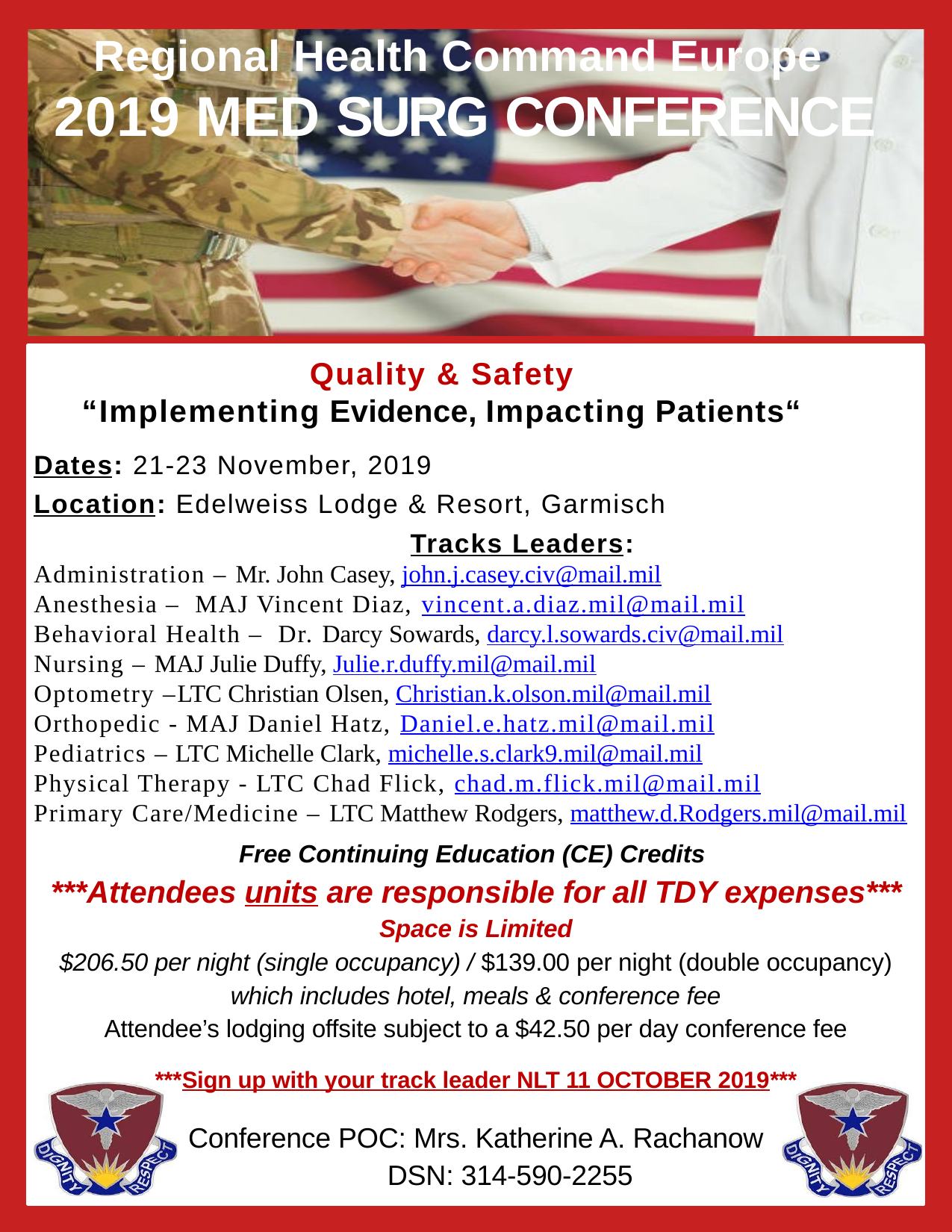

# Regional Health Command Europe 2019 MED SURG CONFERENCE

Quality & Safety
“Implementing Evidence, Impacting Patients“
Dates: 21-23 November, 2019

Location: Edelweiss Lodge & Resort, Garmisch

	Tracks Leaders:
Administration – Mr. John Casey, john.j.casey.civ@mail.mil
Anesthesia –  MAJ Vincent Diaz, vincent.a.diaz.mil@mail.mil
Behavioral Health –  Dr. Darcy Sowards, darcy.l.sowards.civ@mail.mil
Nursing – MAJ Julie Duffy, Julie.r.duffy.mil@mail.mil
Optometry –LTC Christian Olsen, Christian.k.olson.mil@mail.mil
Orthopedic - MAJ Daniel Hatz, Daniel.e.hatz.mil@mail.mil
Pediatrics – LTC Michelle Clark, michelle.s.clark9.mil@mail.mil
Physical Therapy - LTC Chad Flick, chad.m.flick.mil@mail.mil
Primary Care/Medicine – LTC Matthew Rodgers, matthew.d.Rodgers.mil@mail.mil

Free Continuing Education (CE) Credits
***Attendees units are responsible for all TDY expenses***
Space is Limited
$206.50 per night (single occupancy) / $139.00 per night (double occupancy)
which includes hotel, meals & conference fee
Attendee’s lodging offsite subject to a $42.50 per day conference fee

***Sign up with your track leader NLT 11 OCTOBER 2019***

Conference POC: Mrs. Katherine A. Rachanow
DSN: 314-590-2255